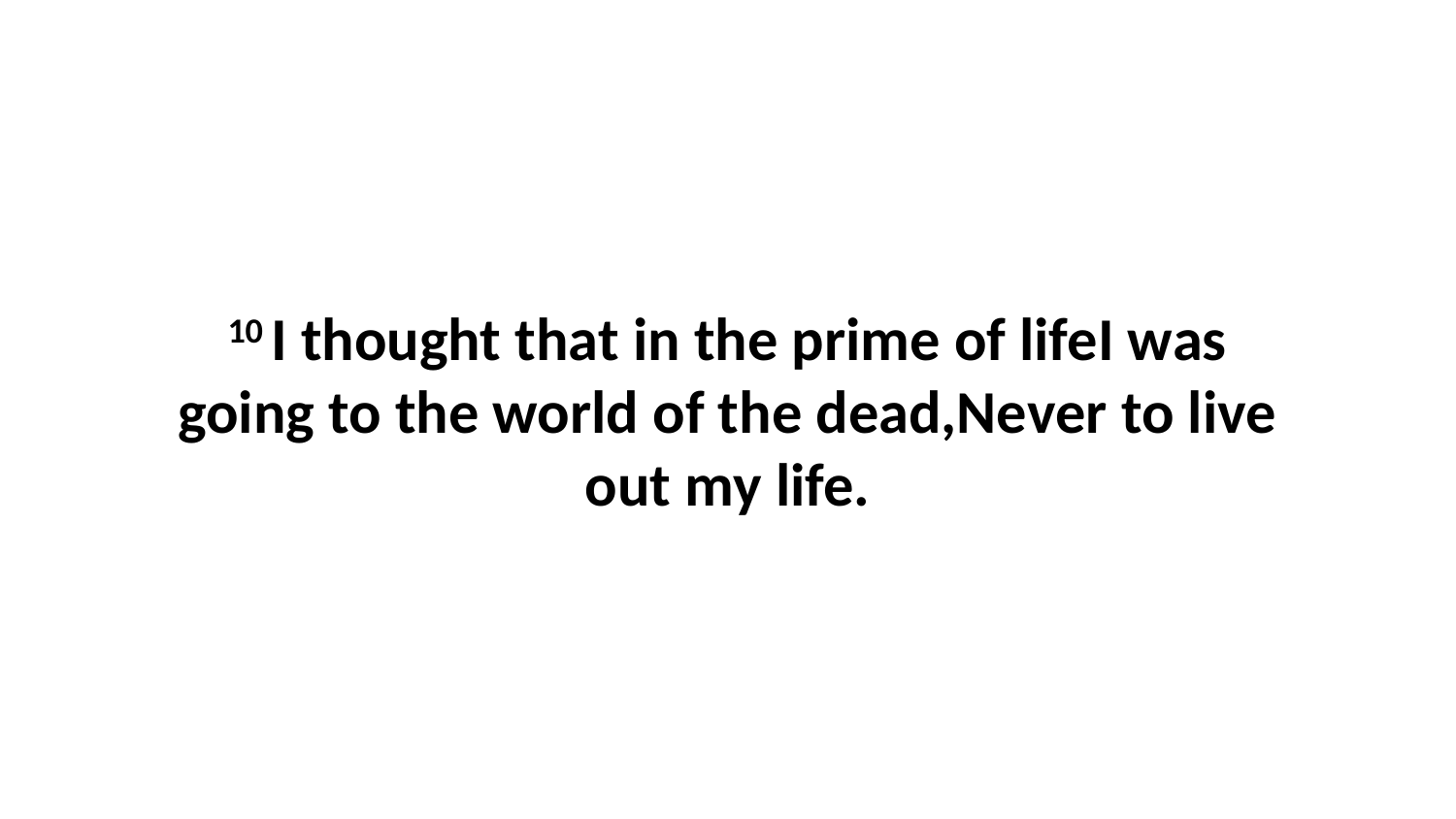

10 I thought that in the prime of lifeI was going to the world of the dead,Never to live out my life.